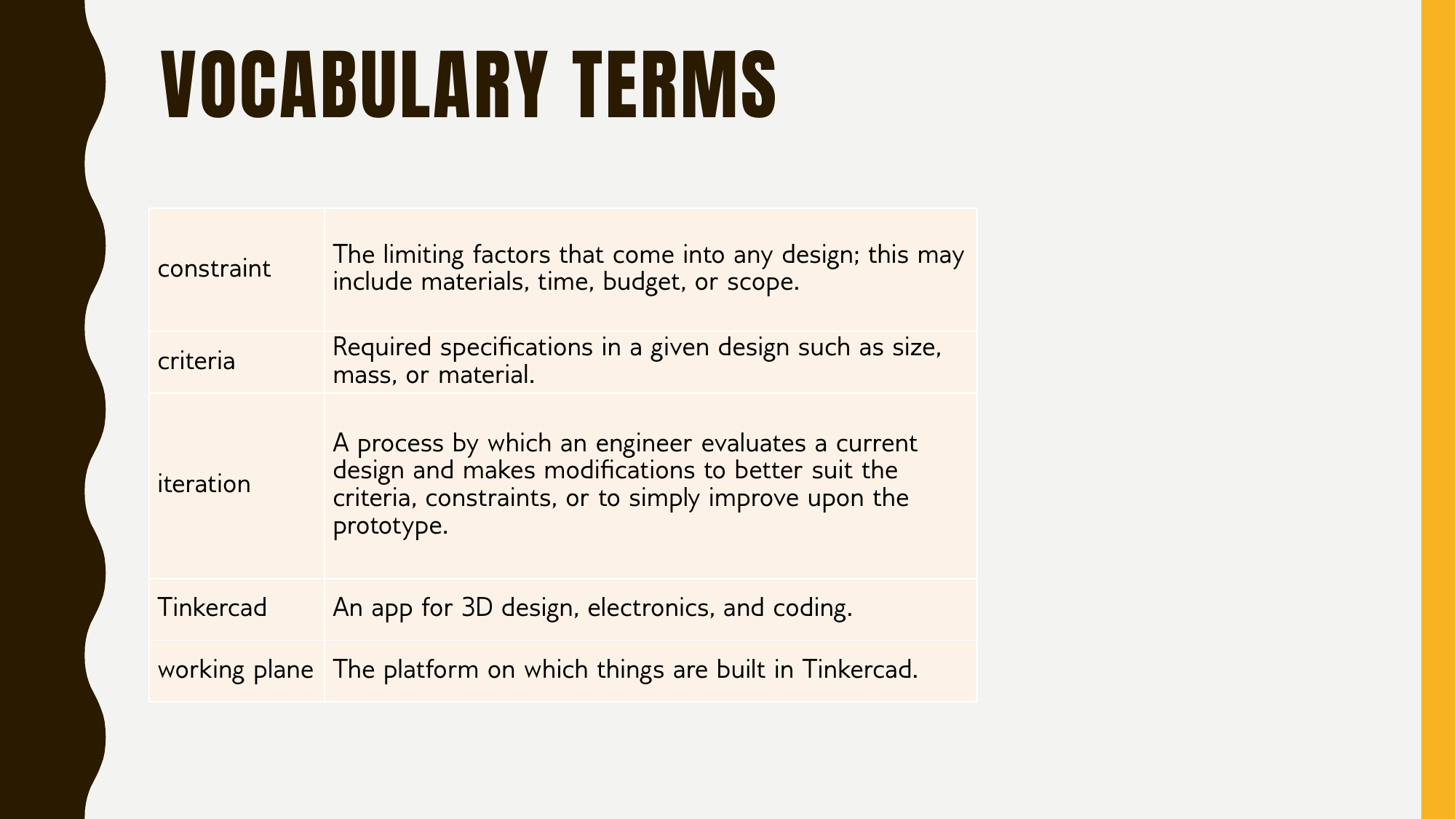

# Vocabulary Terms

| constraint | The limiting factors that come into any design; this may include materials, time, budget, or scope. |
| --- | --- |
| criteria | Required specifications in a given design such as size, mass, or material. |
| iteration | A process by which an engineer evaluates a current design and makes modifications to better suit the criteria, constraints, or to simply improve upon the prototype. |
| Tinkercad | An app for 3D design, electronics, and coding. |
| working plane | The platform on which things are built in Tinkercad. |